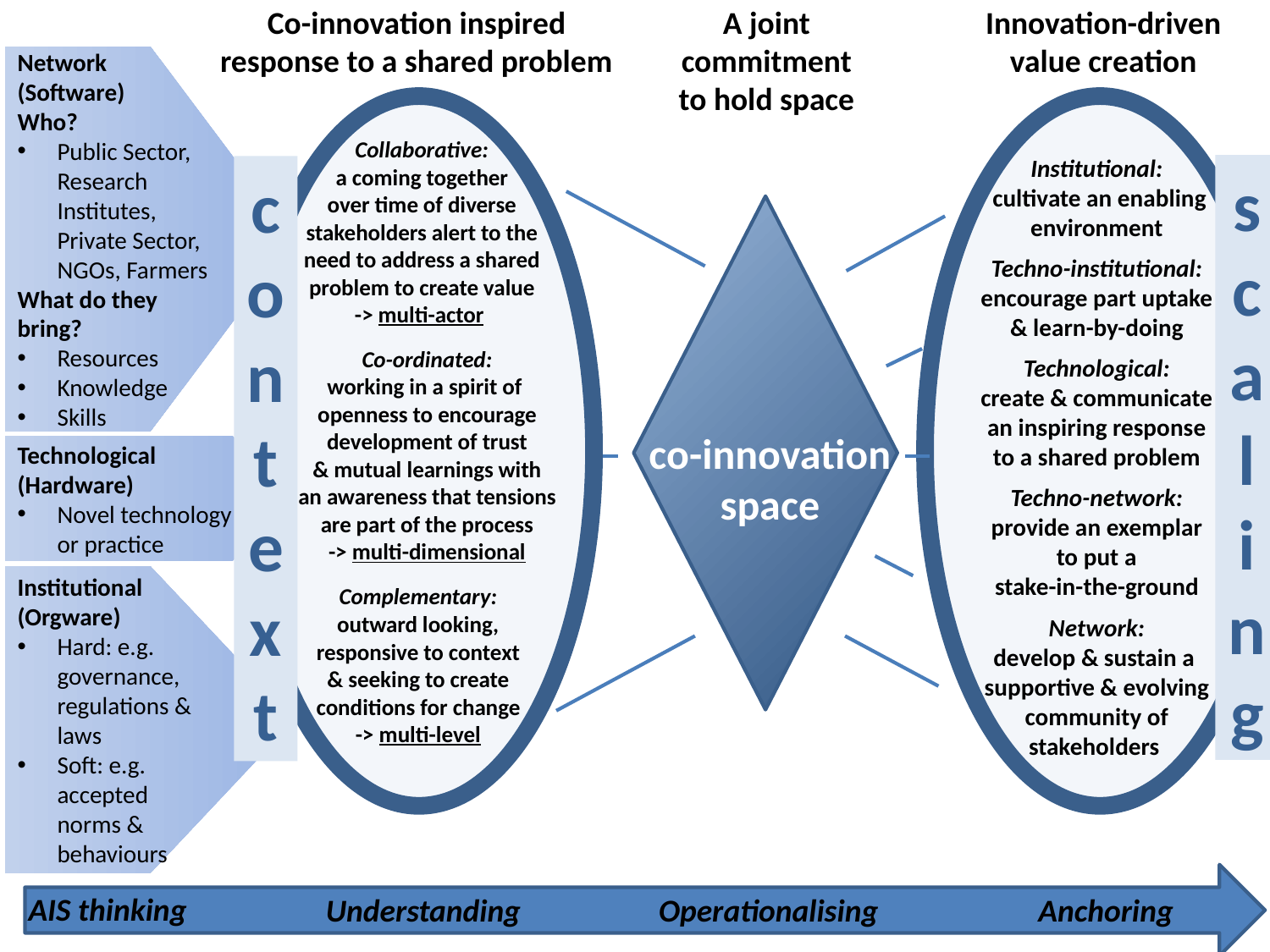

Co-innovation inspired
response to a shared problem
A joint
commitment
to hold space
Innovation-driven
value creation
Network
(Software)
Who?
Public Sector, Research Institutes, Private Sector, NGOs, Farmers
What do they bring?
Resources
Knowledge
Skills

Collaborative:
a coming together
over time of diverse
stakeholders alert to the
need to address a shared
problem to create value
-> multi-actor
Institutional:
 cultivate an enabling environment
s
c
a
l
i
n
g
c
o
n
t
e
x
t

Techno-institutional:
encourage part uptake
& learn-by-doing
Co-ordinated:
working in a spirit of
openness to encourage
development of trust
& mutual learnings with
an awareness that tensions
are part of the process
-> multi-dimensional
Technological:
create & communicate an inspiring response
to a shared problem
co-innovation
space
Technological
(Hardware)
Novel technology
or practice
Techno-network:
provide an exemplar
to put a
stake-in-the-ground
Institutional (Orgware)
Hard: e.g. governance, regulations & laws
Soft: e.g. accepted norms & behaviours
Complementary:
outward looking,
responsive to context
& seeking to create
conditions for change
-> multi-level
Network:
develop & sustain a  supportive & evolving
community of
stakeholders

AIS thinking
Understanding
Operationalising
Anchoring